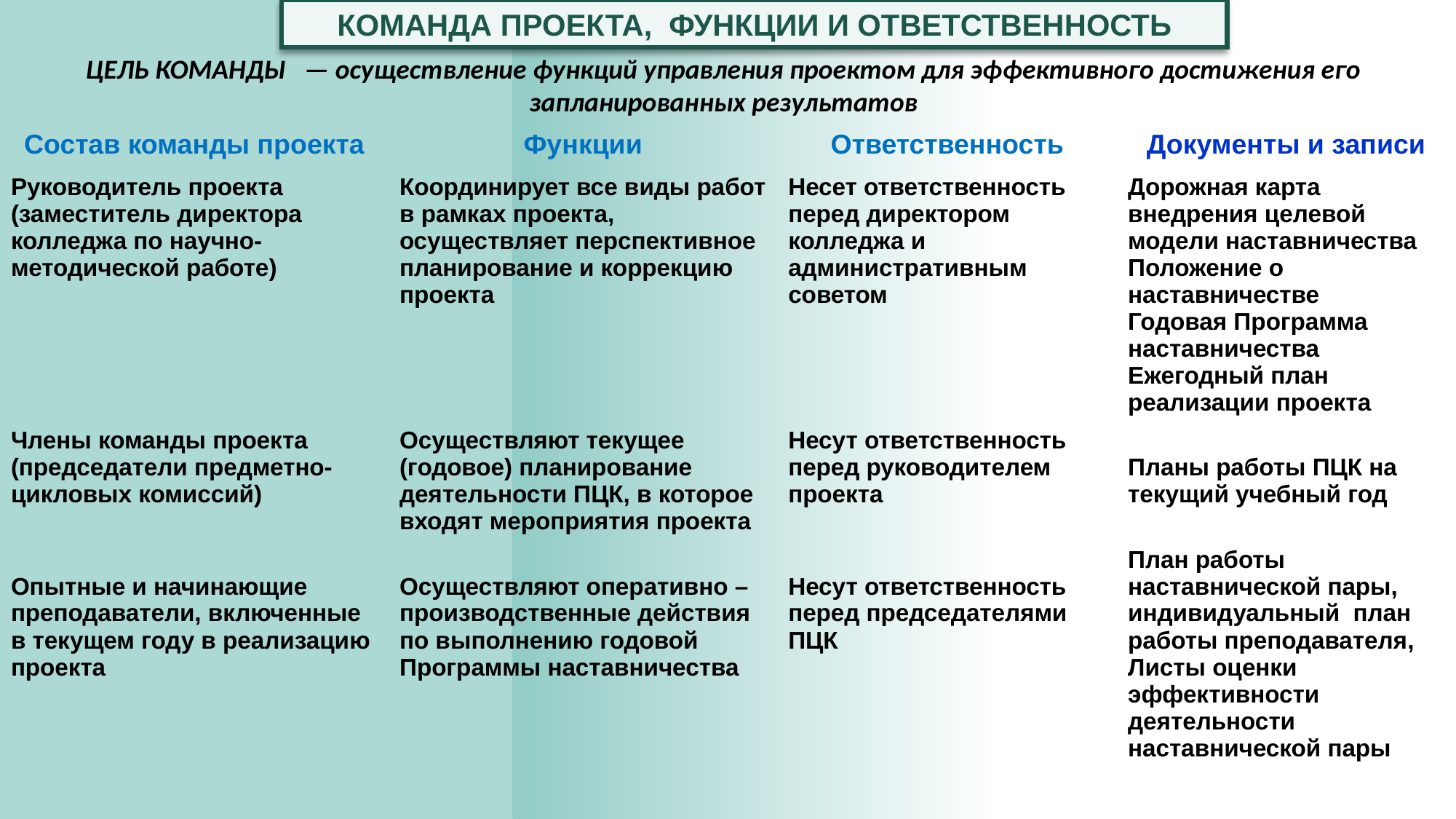

КОМАНДА ПРОЕКТА,  ФУНКЦИИ И ОТВЕТСТВЕННОСТЬ

ЦЕЛЬ КОМАНДЫ   — осуществление функций управления проектом для эффективного достижения его запланированных результатов
| Состав команды проекта | Функции | Ответственность | Документы и записи |
| --- | --- | --- | --- |
| Руководитель проекта (заместитель директора колледжа по научно-методической работе) | Координирует все виды работ в рамках проекта, осуществляет перспективное планирование и коррекцию проекта | Несет ответственность перед директором колледжа и административным советом | Дорожная карта внедрения целевой модели наставничества Положение о наставничестве Годовая Программа наставничества Ежегодный план реализации проекта |
| Члены команды проекта (председатели предметно-цикловых комиссий) | Осуществляют текущее (годовое) планирование деятельности ПЦК, в которое входят мероприятия проекта | Несут ответственность перед руководителем проекта | Планы работы ПЦК на текущий учебный год |
| Опытные и начинающие преподаватели, включенные в текущем году в реализацию проекта | Осуществляют оперативно – производственные действия по выполнению годовой Программы наставничества | Несут ответственность перед председателями ПЦК | План работы наставнической пары, индивидуальный план работы преподавателя, Листы оценки эффективности деятельности наставнической пары |